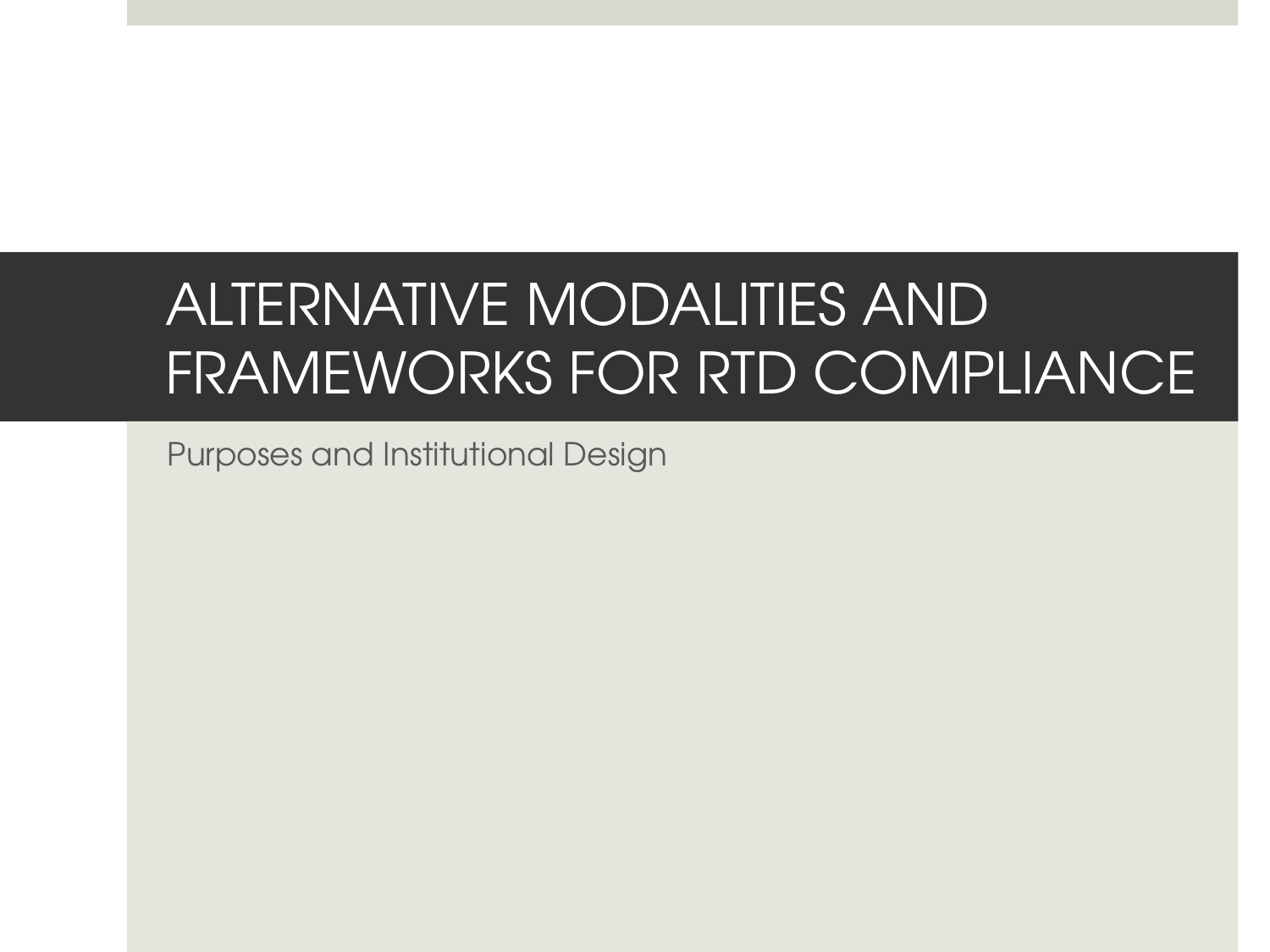

# ALTERNATIVE MODALITIES AND FRAMEWORKS FOR RTD COMPLIANCE
Purposes and Institutional Design